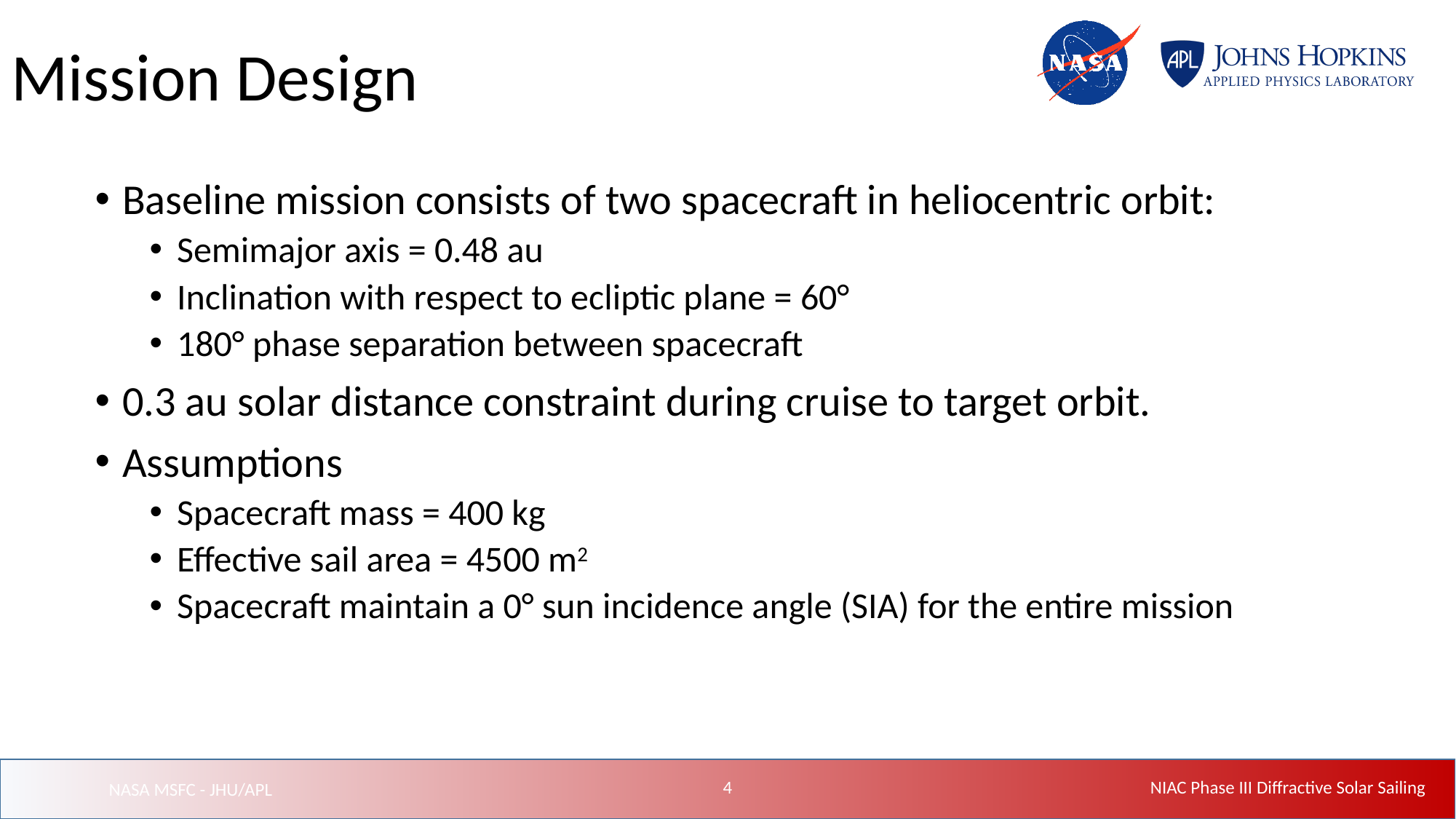

# Mission Design
Baseline mission consists of two spacecraft in heliocentric orbit:
Semimajor axis = 0.48 au
Inclination with respect to ecliptic plane = 60°
180° phase separation between spacecraft
0.3 au solar distance constraint during cruise to target orbit.
Assumptions
Spacecraft mass = 400 kg
Effective sail area = 4500 m2
Spacecraft maintain a 0° sun incidence angle (SIA) for the entire mission